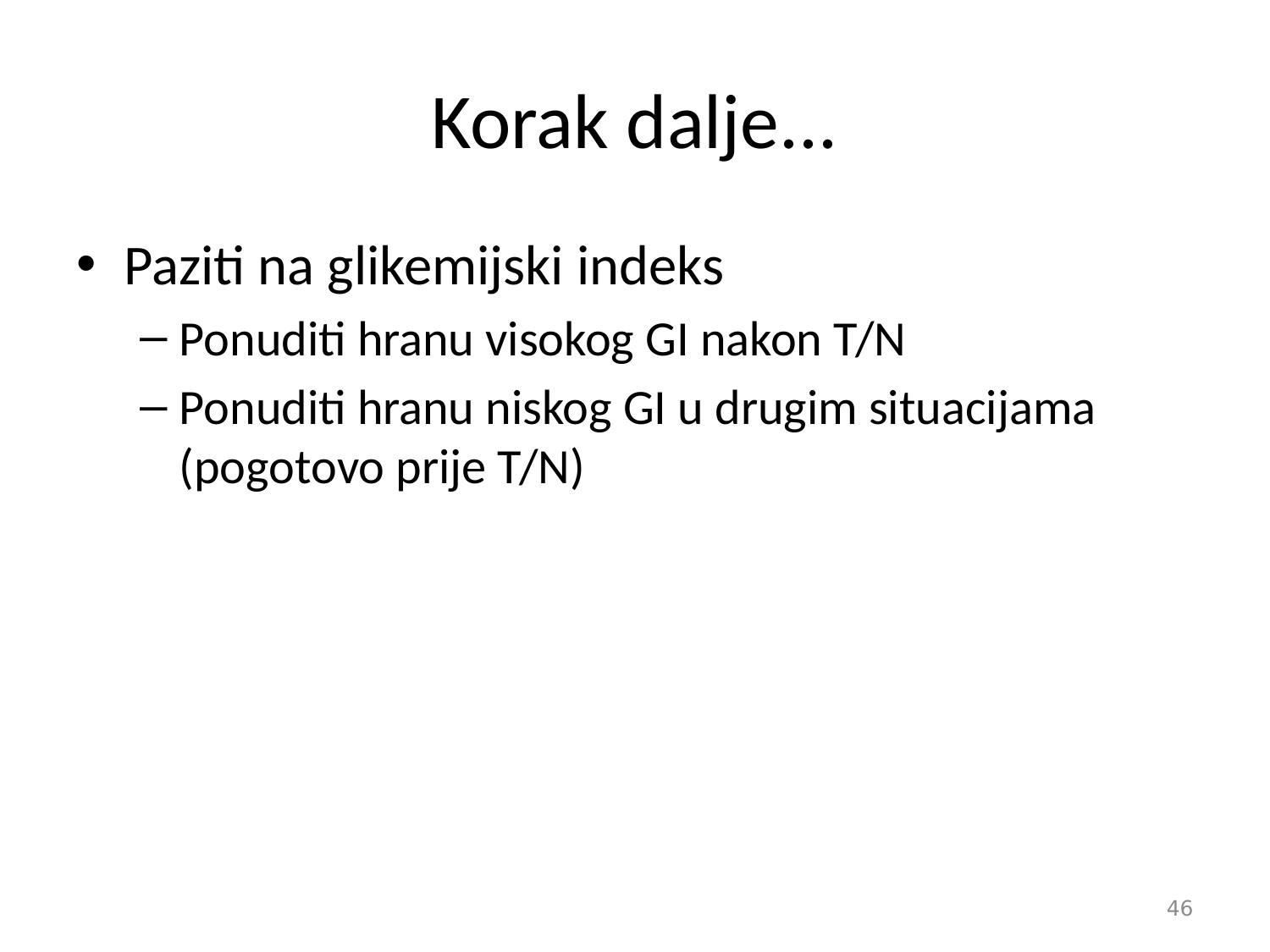

# Korak dalje...
Paziti na glikemijski indeks
Ponuditi hranu visokog GI nakon T/N
Ponuditi hranu niskog GI u drugim situacijama (pogotovo prije T/N)

46